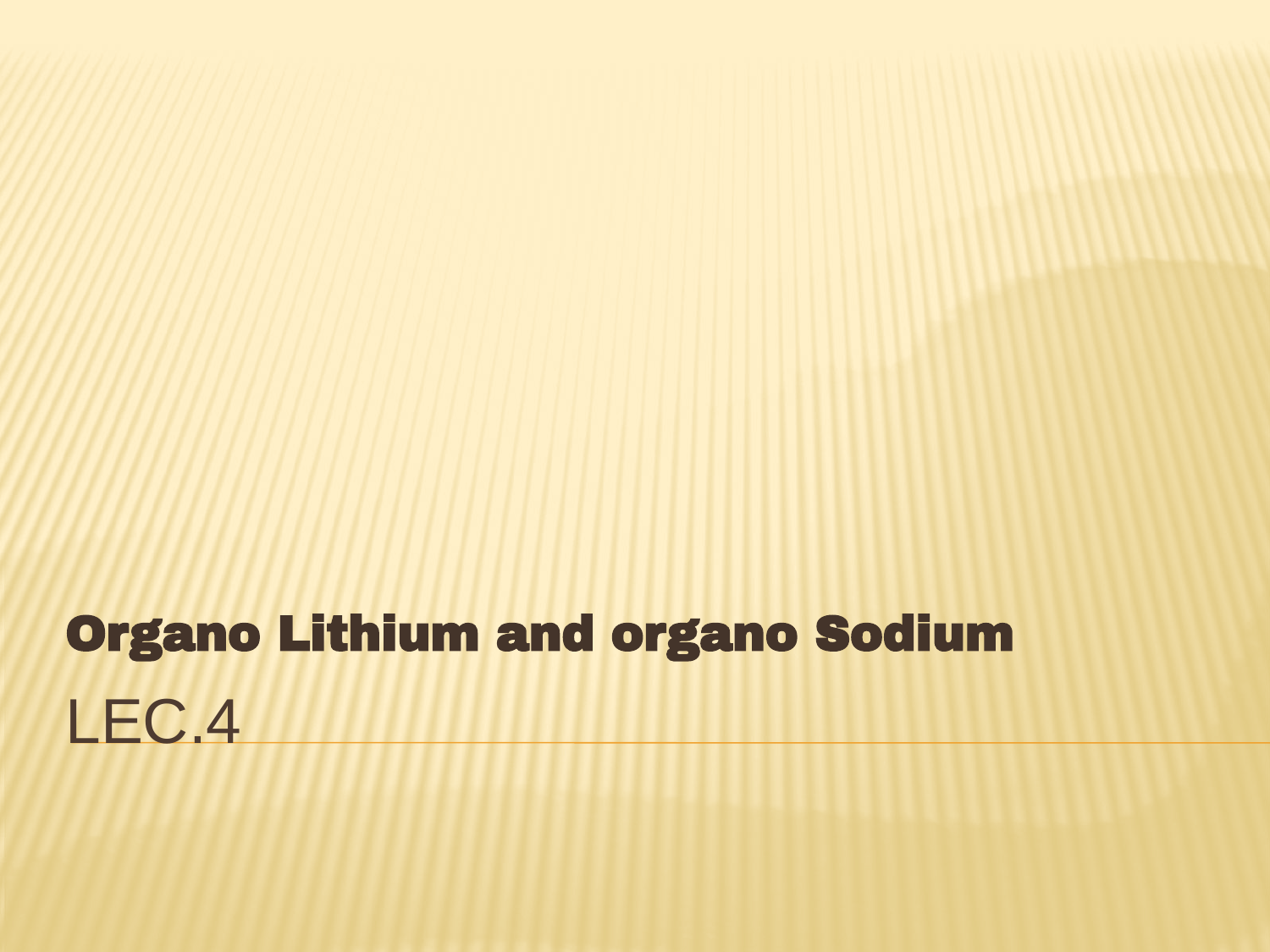

Organo Lithium and organo Sodium
# Lec.4